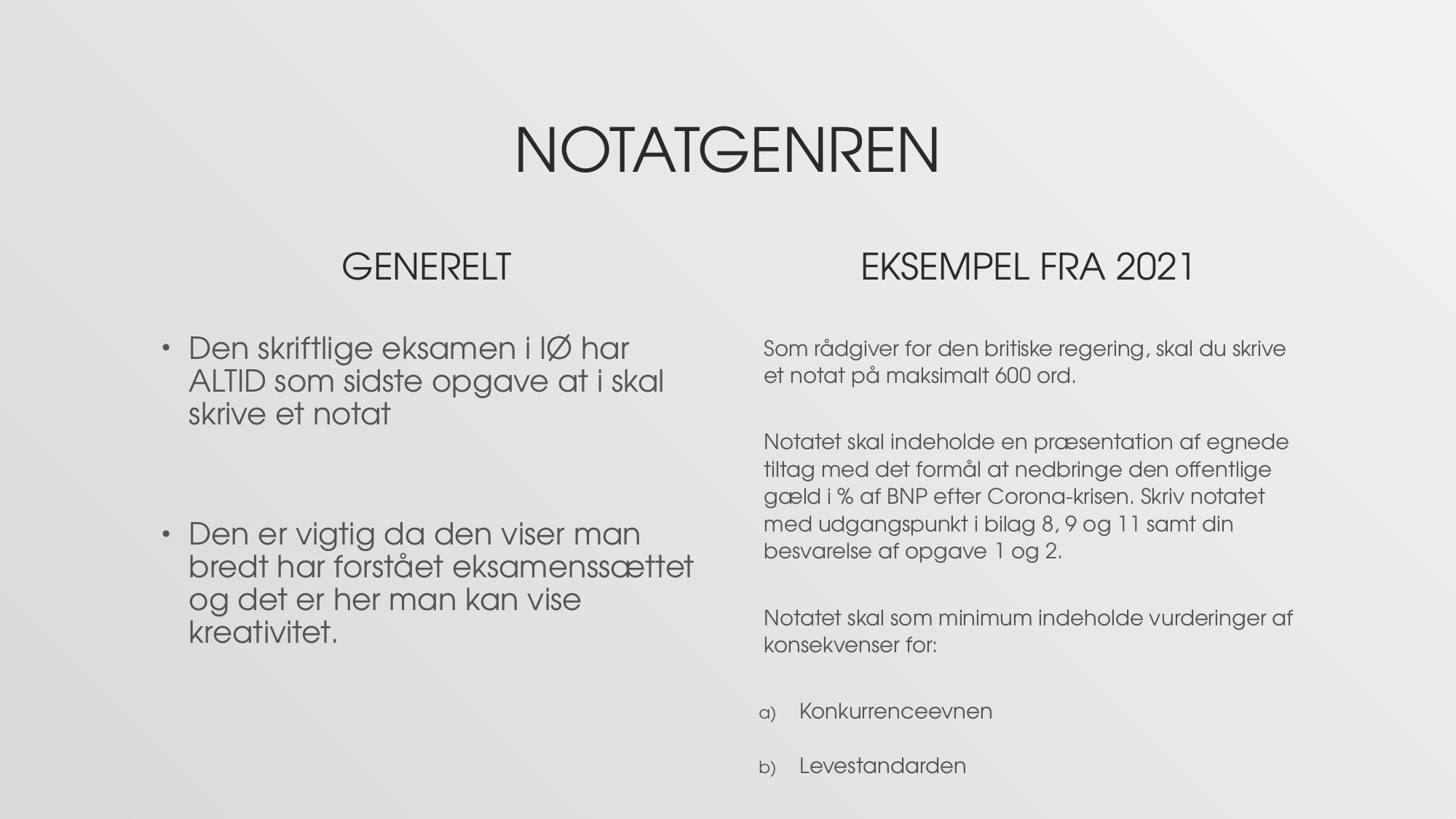

# Notatgenren
Generelt
Eksempel fra 2021
Den skriftlige eksamen i IØ har ALTID som sidste opgave at i skal skrive et notat

Den er vigtig da den viser man bredt har forstået eksamenssættet og det er her man kan vise kreativitet.
Som rådgiver for den britiske regering, skal du skrive et notat på maksimalt 600 ord.
Notatet skal indeholde en præsentation af egnede tiltag med det formål at nedbringe den offentlige gæld i % af BNP efter Corona-krisen. Skriv notatet med udgangspunkt i bilag 8, 9 og 11 samt din besvarelse af opgave 1 og 2.
Notatet skal som minimum indeholde vurderinger af konsekvenser for:
Konkurrenceevnen
Levestandarden